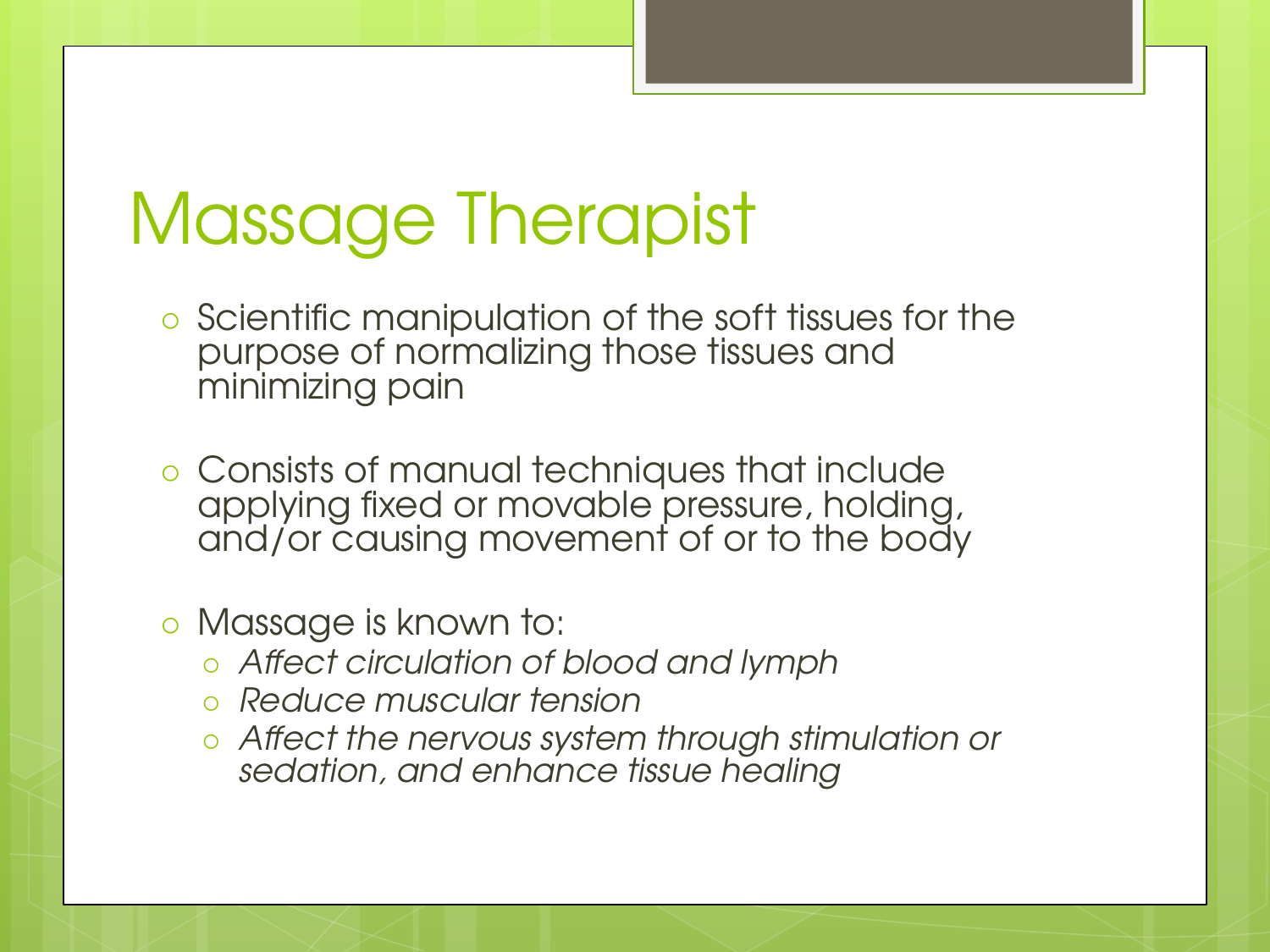

# Massage Therapist
Scientific manipulation of the soft tissues for the purpose of normalizing those tissues and minimizing pain

Consists of manual techniques that include applying fixed or movable pressure, holding, and/or causing movement of or to the body

Massage is known to:
Affect circulation of blood and lymph
Reduce muscular tension
Affect the nervous system through stimulation or sedation, and enhance tissue healing